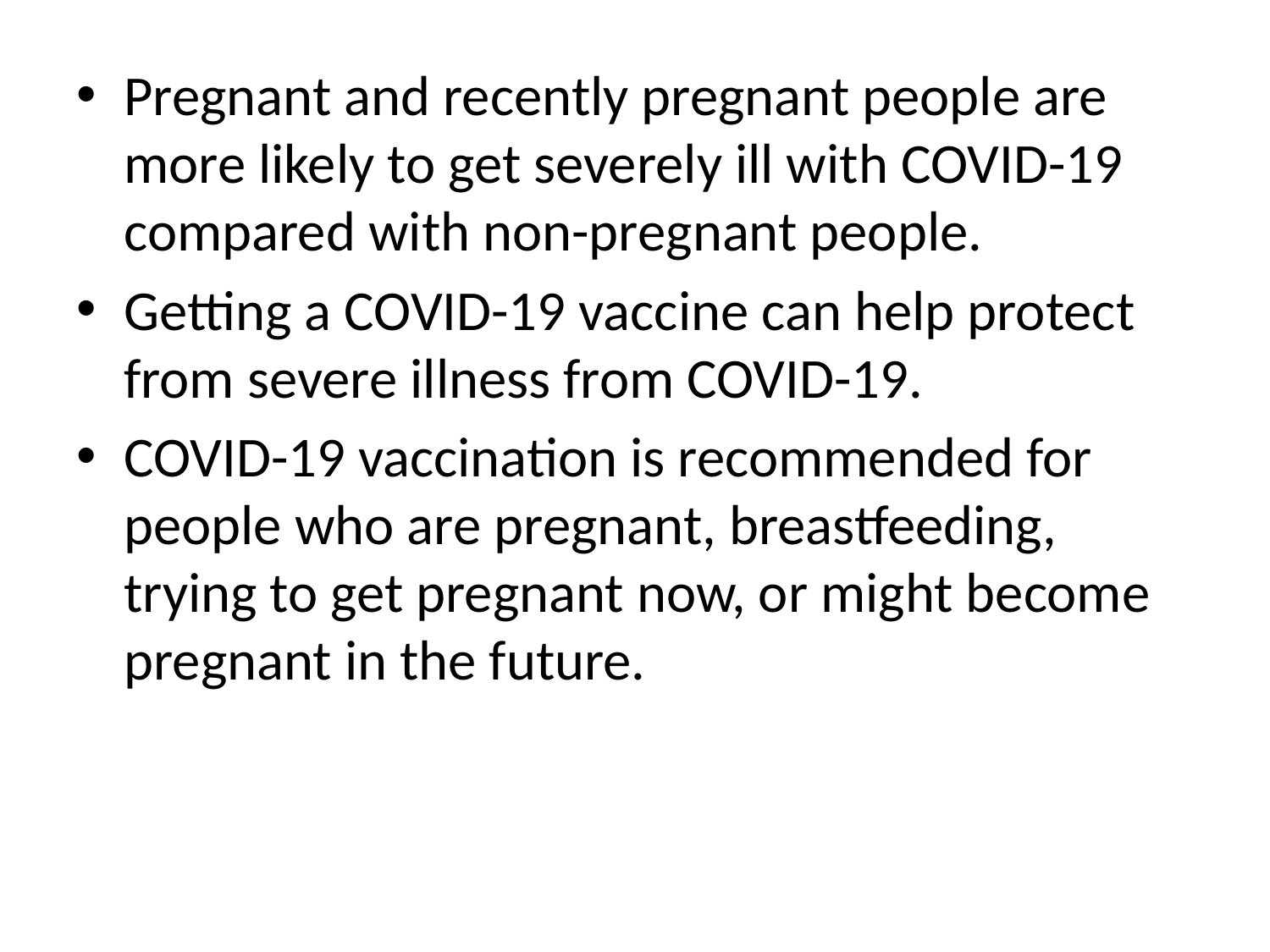

Pregnant and recently pregnant people are more likely to get severely ill with COVID-19 compared with non-pregnant people.
Getting a COVID-19 vaccine can help protect from severe illness from COVID-19.
COVID-19 vaccination is recommended for people who are pregnant, breastfeeding, trying to get pregnant now, or might become pregnant in the future.